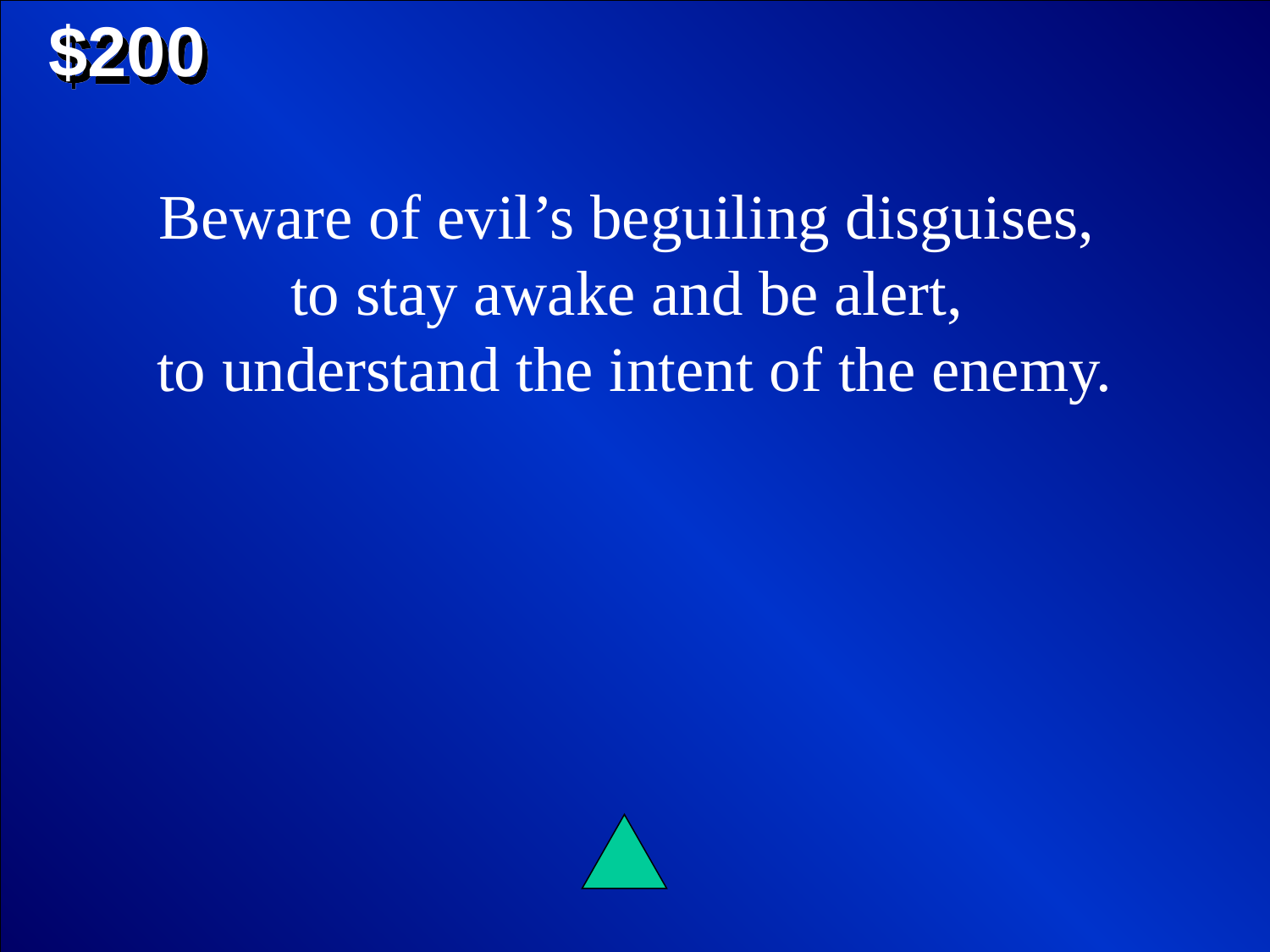

$200
Beware of evil’s beguiling disguises,
to stay awake and be alert,
to understand the intent of the enemy.